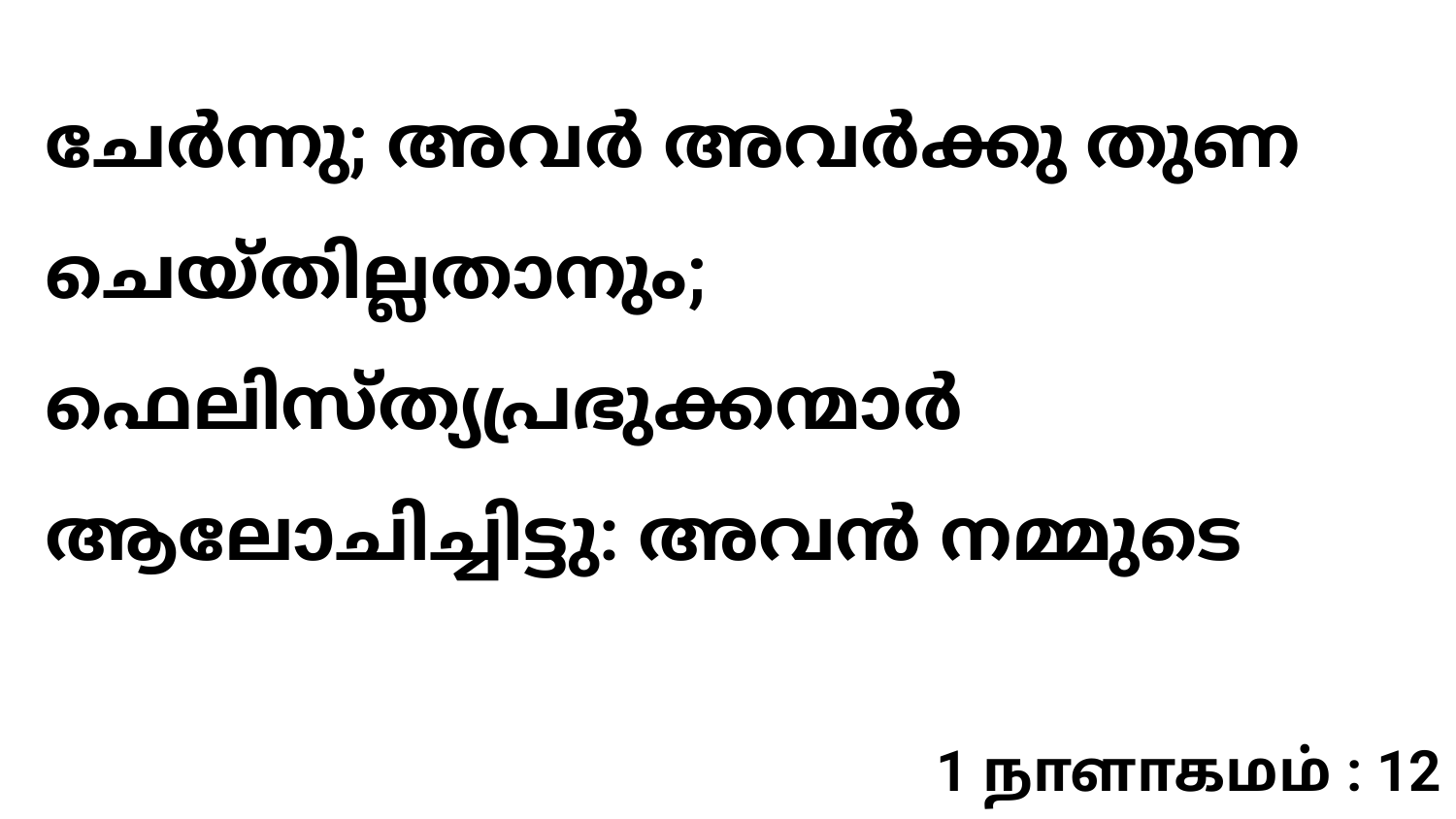

ചേർന്നു; അവർ അവർക്കു തുണ ചെയ്തില്ലതാനും; ഫെലിസ്ത്യപ്രഭുക്കന്മാർ ആലോചിച്ചിട്ടു: അവൻ നമ്മുടെ
1 நாளாகமம் : 12